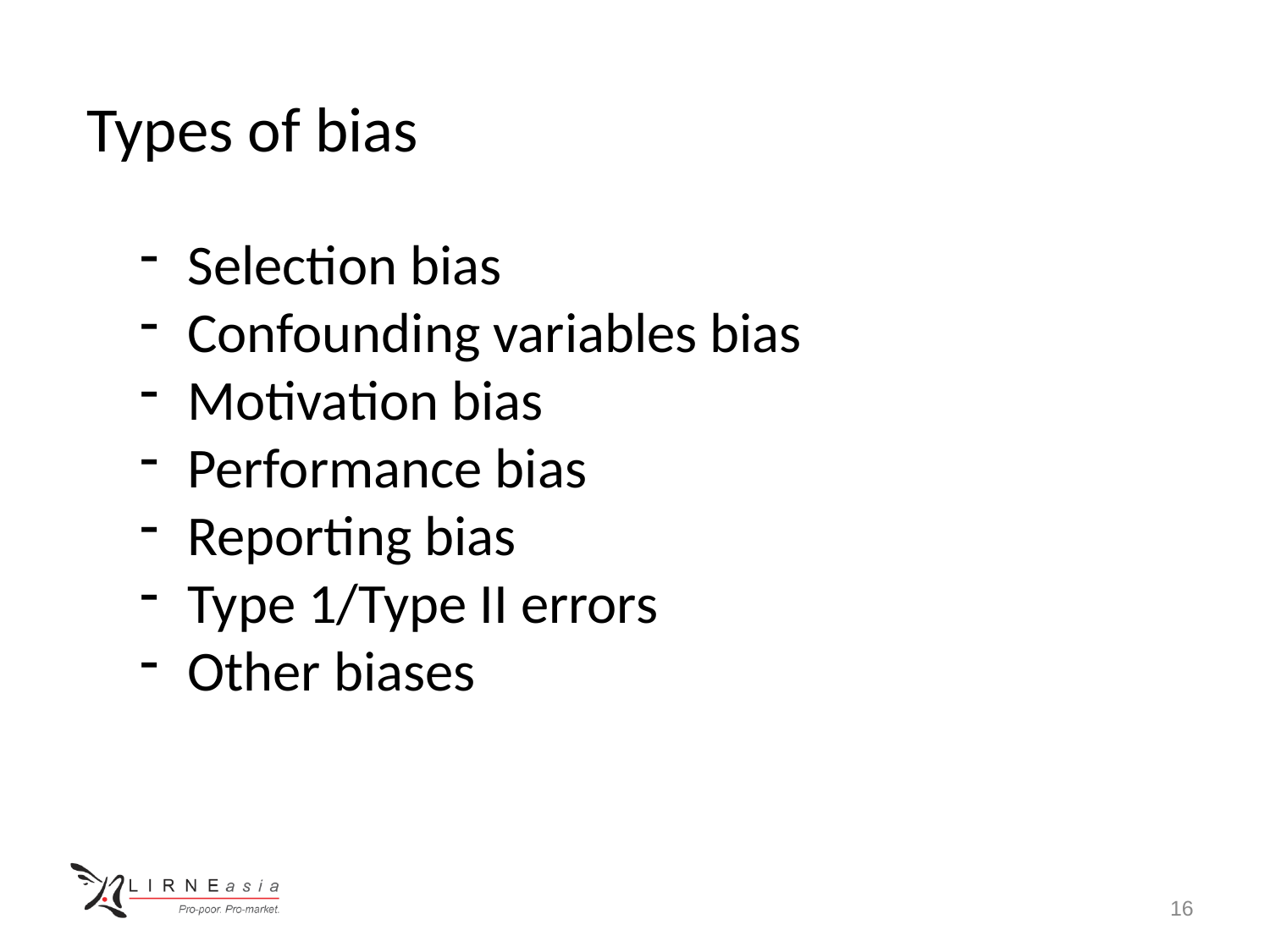

# Types of bias
Selection bias
Confounding variables bias
Motivation bias
Performance bias
Reporting bias
Type 1/Type II errors
Other biases

16